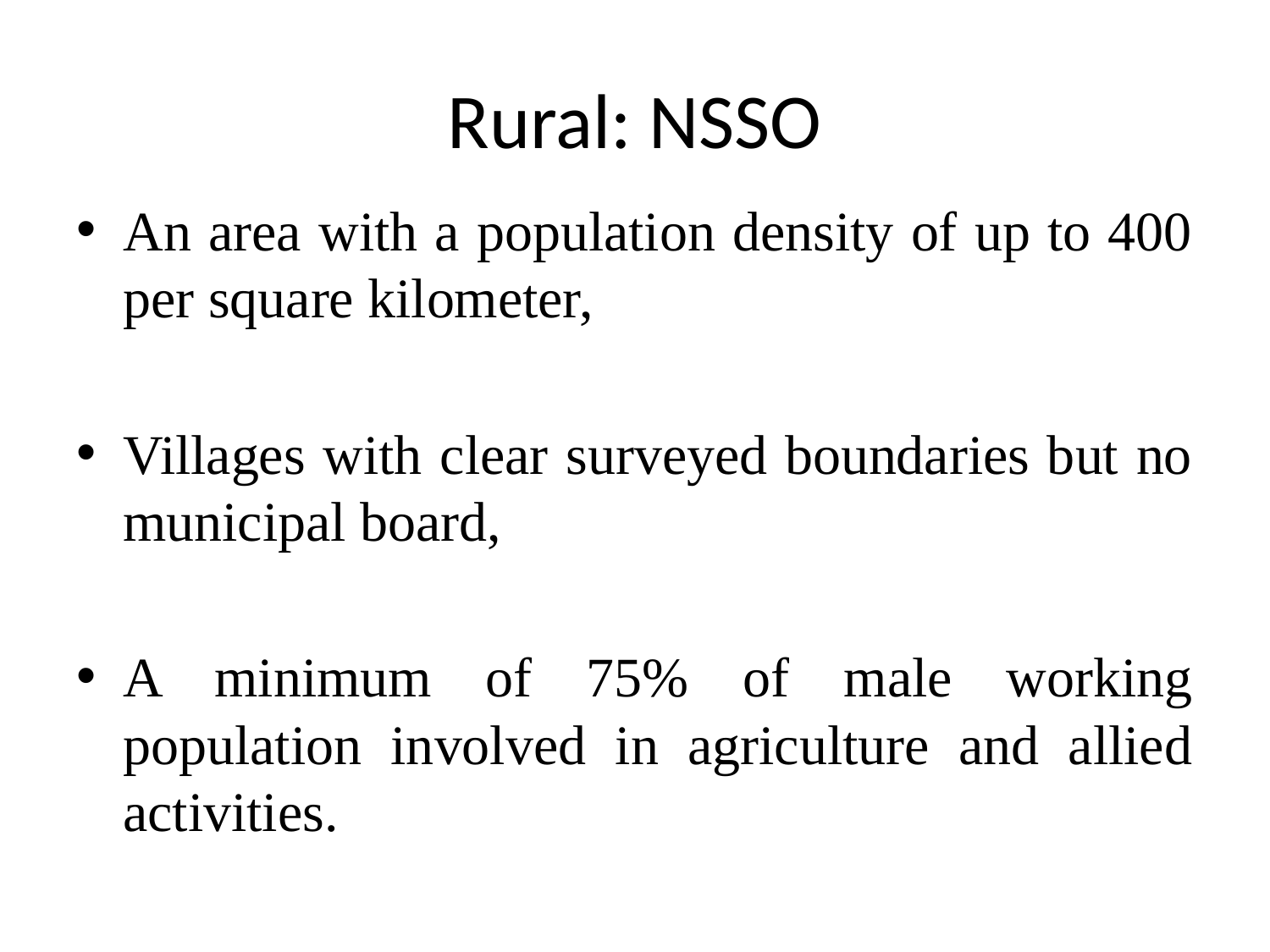

# Rural: NSSO
An area with a population density of up to 400 per square kilometer,

Villages with clear surveyed boundaries but no municipal board,

A minimum of 75% of male working population involved in agriculture and allied activities.